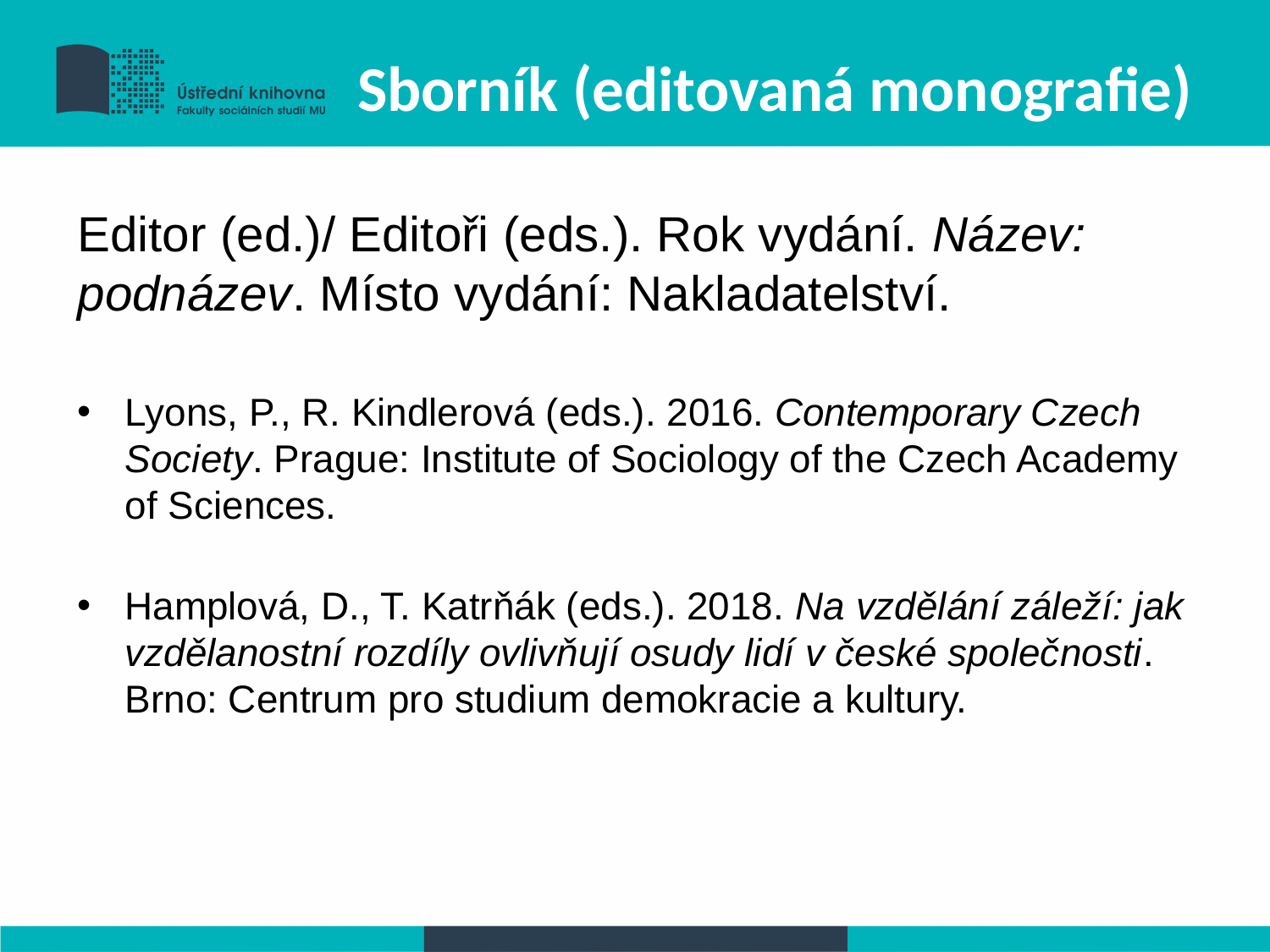

# Sborník (editovaná monografie)
Editor (ed.)/ Editoři (eds.). Rok vydání. Název: podnázev. Místo vydání: Nakladatelství.

Lyons, P., R. Kindlerová (eds.). 2016. Contemporary Czech Society. Prague: Institute of Sociology of the Czech Academy of Sciences.
Hamplová, D., T. Katrňák (eds.). 2018. Na vzdělání záleží: jak vzdělanostní rozdíly ovlivňují osudy lidí v české společnosti. Brno: Centrum pro studium demokracie a kultury.